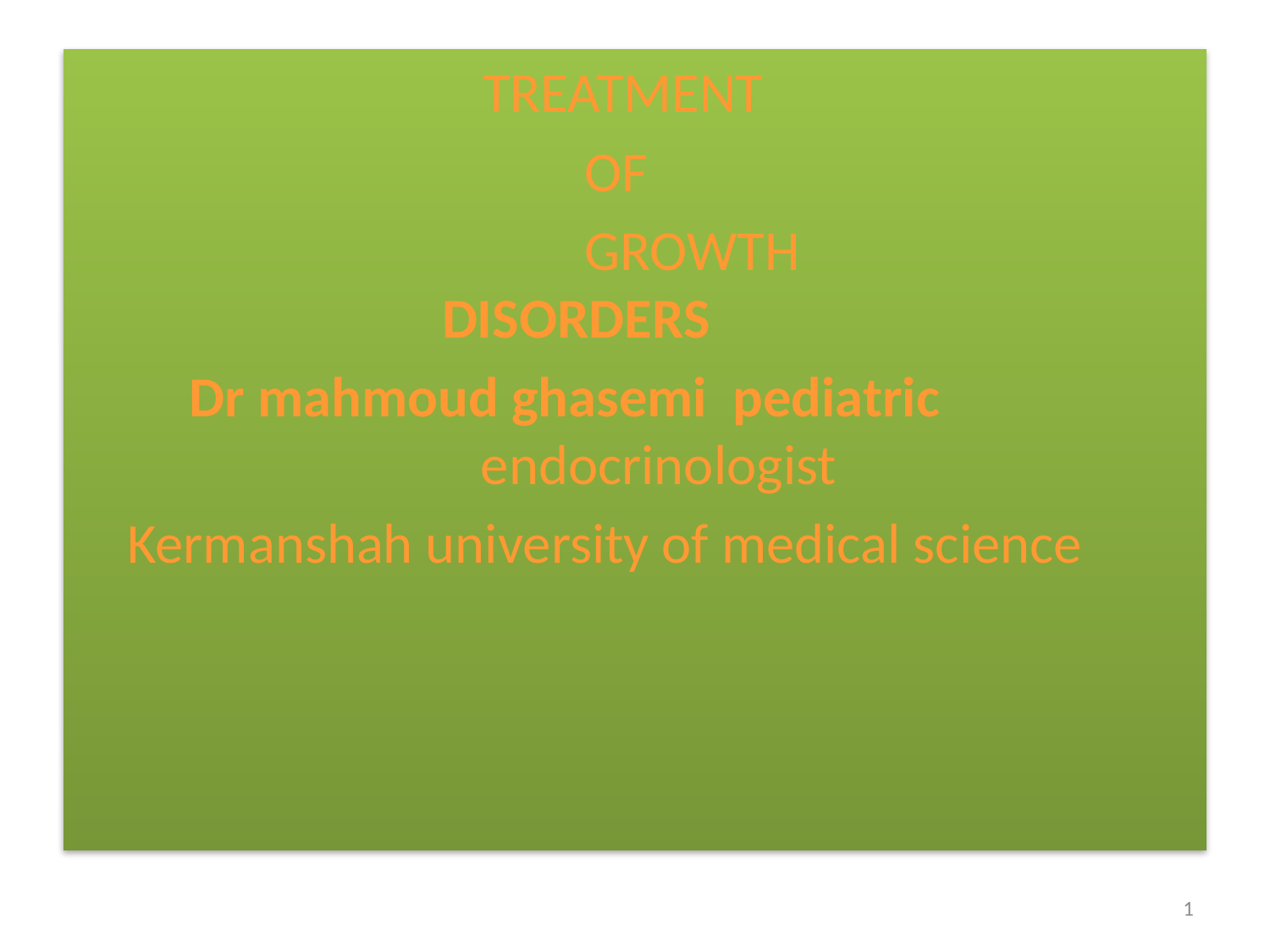

#
                                TREATMENT
                                        OF
                             GROWTH                     DISORDERS
 Dr mahmoud ghasemi  pediatric             endocrinologist
    Kermanshah university of medical science
1